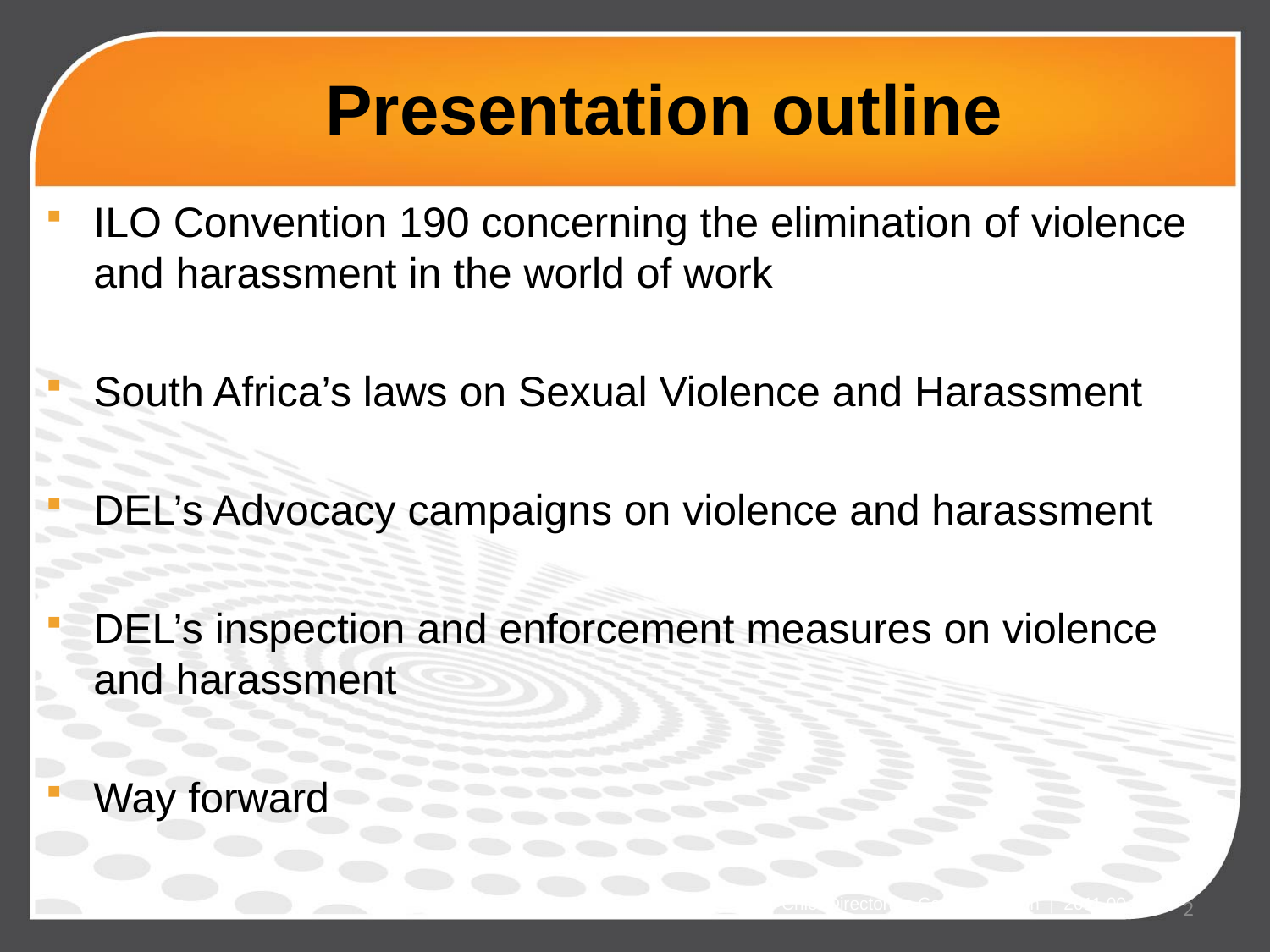

# Presentation outline
ILO Convention 190 concerning the elimination of violence and harassment in the world of work

South Africa’s laws on Sexual Violence and Harassment

DEL’s Advocacy campaigns on violence and harassment

DEL’s inspection and enforcement measures on violence and harassment

Way forward

Chief Directorate Communication  |  2011.00.00
2